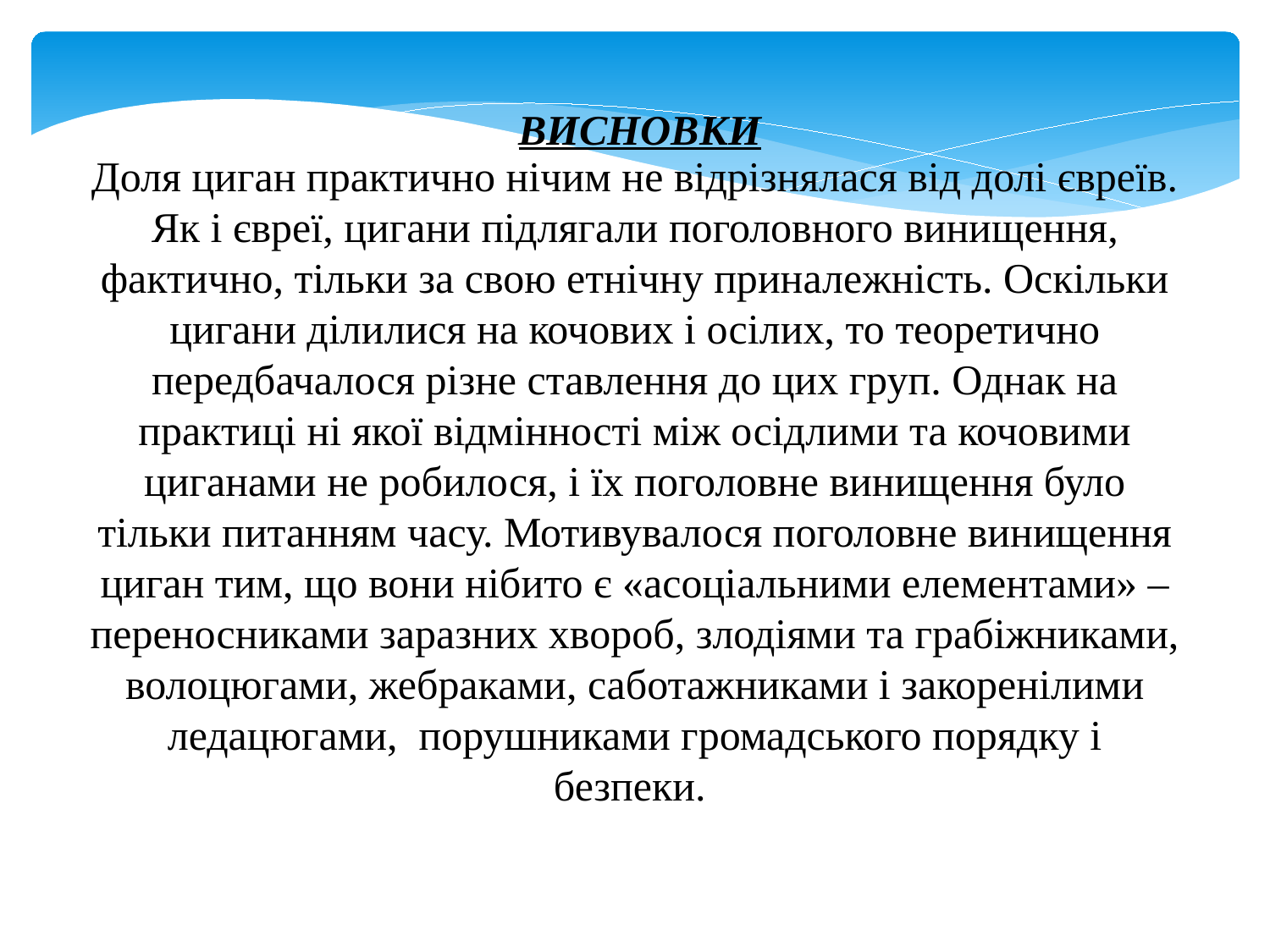

ВИСНОВКИ
Доля циган практично нічим не відрізнялася від долі євреїв. Як і євреї, цигани підлягали поголовного винищення, фактично, тільки за свою етнічну приналежність. Оскільки цигани ділилися на кочових і осілих, то теоретично передбачалося різне ставлення до цих груп. Однак на практиці ні якої відмінності між осідлими та кочовими циганами не робилося, і їх поголовне винищення було тільки питанням часу. Мотивувалося поголовне винищення циган тим, що вони нібито є «асоціальними елементами» – переносниками заразних хвороб, злодіями та грабіжниками, волоцюгами, жебраками, саботажниками і закоренілими ледацюгами,  порушниками громадського порядку і безпеки.